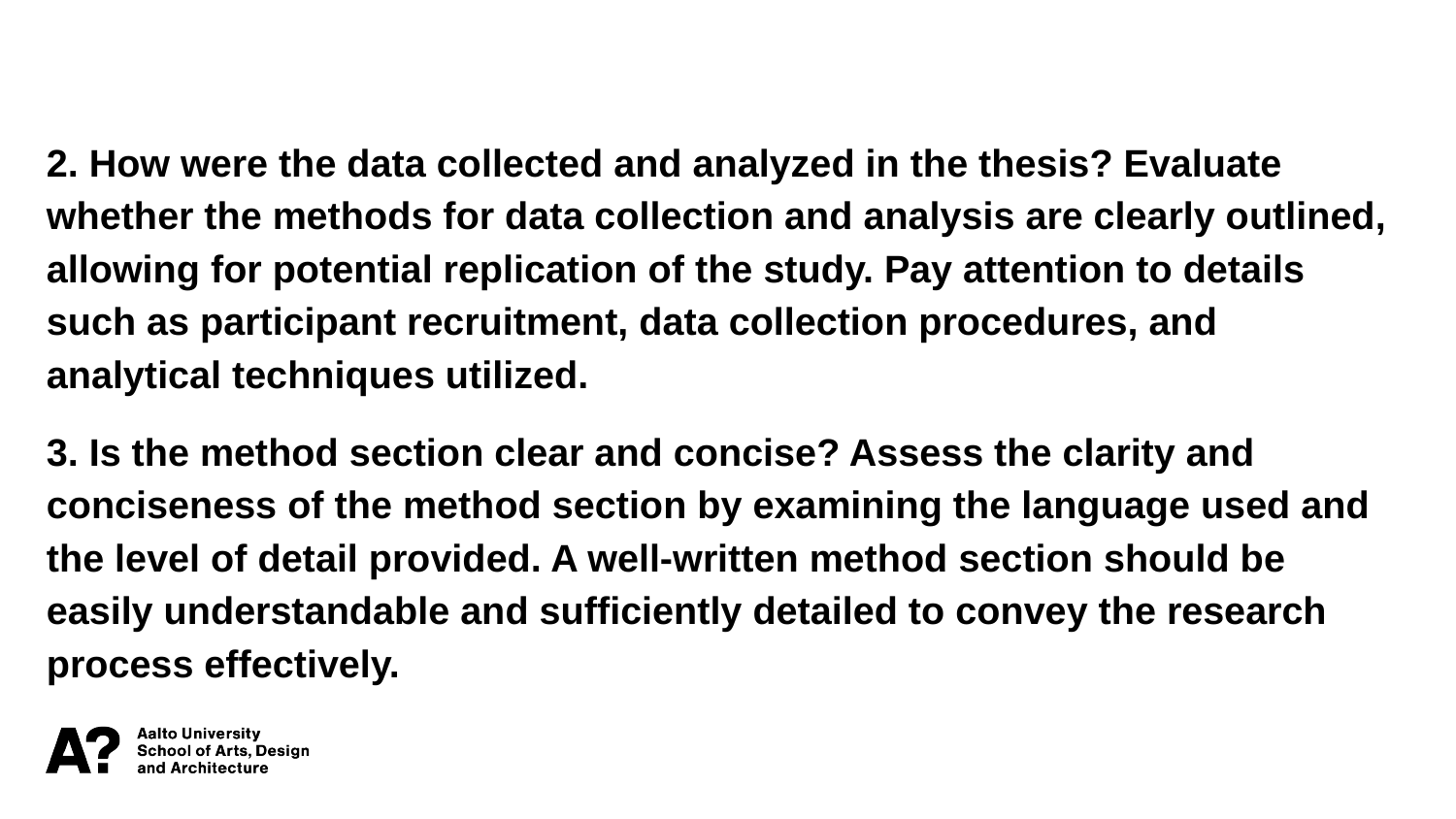

2. How were the data collected and analyzed in the thesis? Evaluate whether the methods for data collection and analysis are clearly outlined, allowing for potential replication of the study. Pay attention to details such as participant recruitment, data collection procedures, and analytical techniques utilized.
3. Is the method section clear and concise? Assess the clarity and conciseness of the method section by examining the language used and the level of detail provided. A well-written method section should be easily understandable and sufficiently detailed to convey the research process effectively.